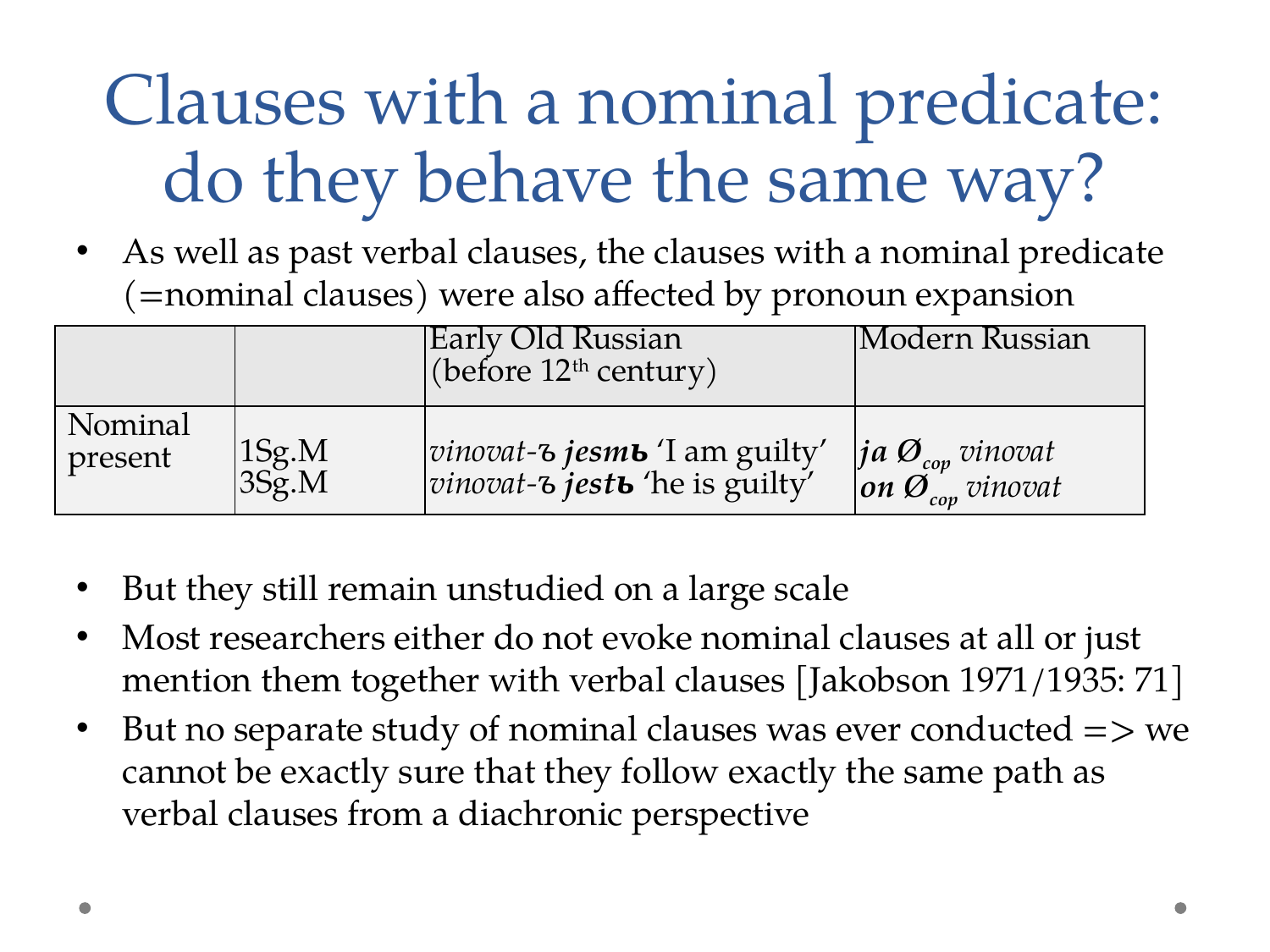

# Clauses with a nominal predicate: do they behave the same way?
As well as past verbal clauses, the clauses with a nominal predicate (=nominal clauses) were also affected by pronoun expansion

But they still remain unstudied on a large scale
Most researchers either do not evoke nominal clauses at all or just mention them together with verbal clauses [Jakobson 1971/1935: 71]
But no separate study of nominal clauses was ever conducted => we cannot be exactly sure that they follow exactly the same path as verbal clauses from a diachronic perspective
|  |  | Early Old Russian (before 12th century) | Modern Russian |
| --- | --- | --- | --- |
| Nominal present | 1Sg.M 3Sg.M | vinovat-ъ jesmь ‘I am guilty’ vinovat-ъ jestь ‘he is guilty’ | ja Øcop vinovat on Øcop vinovat |